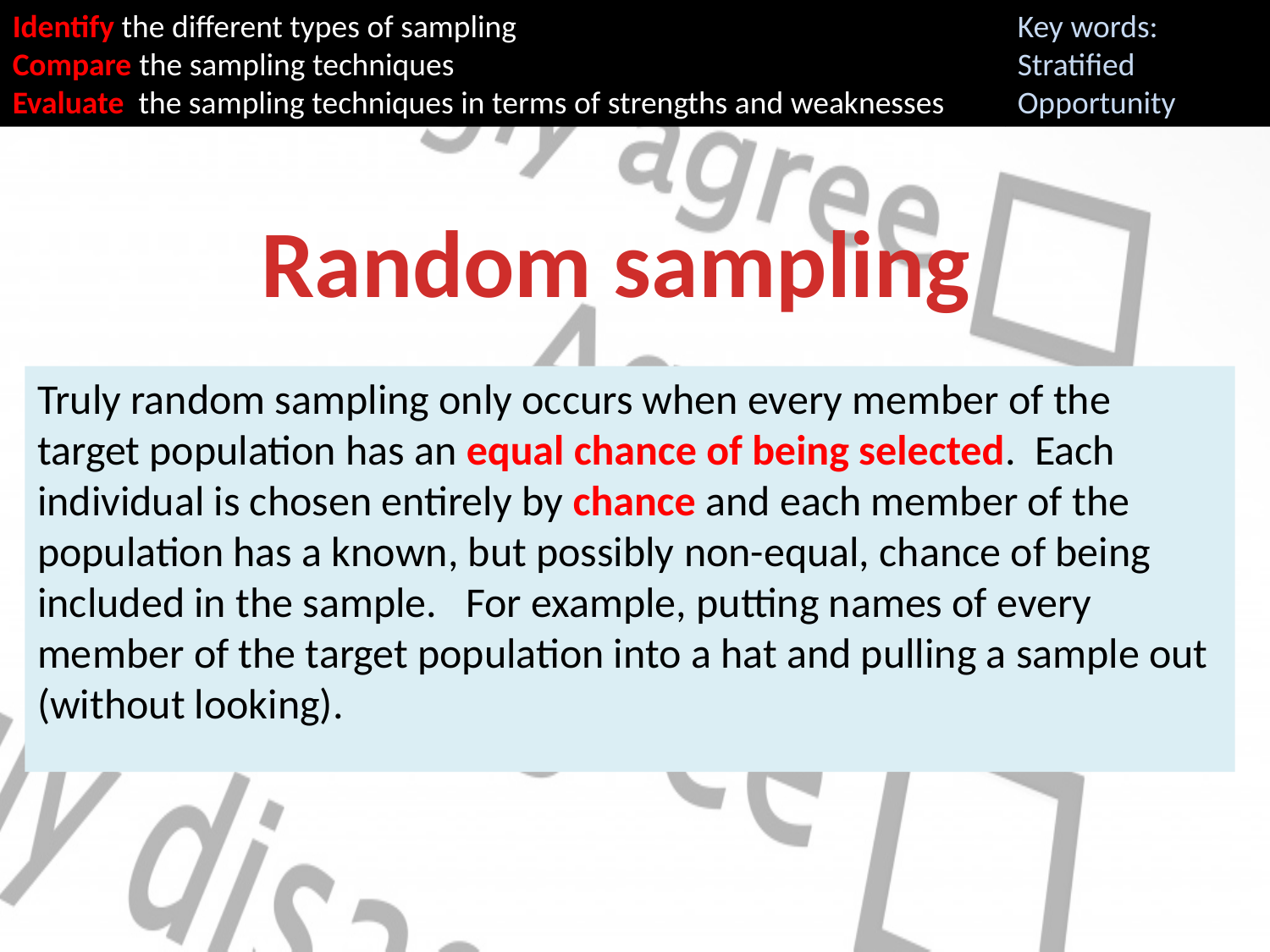

Identify the different types of sampling
Compare the sampling techniques
Evaluate  the sampling techniques in terms of strengths and weaknesses
Key words:
Stratified
Opportunity
Random sampling
Truly random sampling only occurs when every member of the target population has an equal chance of being selected.  Each individual is chosen entirely by chance and each member of the population has a known, but possibly non-equal, chance of being included in the sample.   For example, putting names of every member of the target population into a hat and pulling a sample out (without looking).